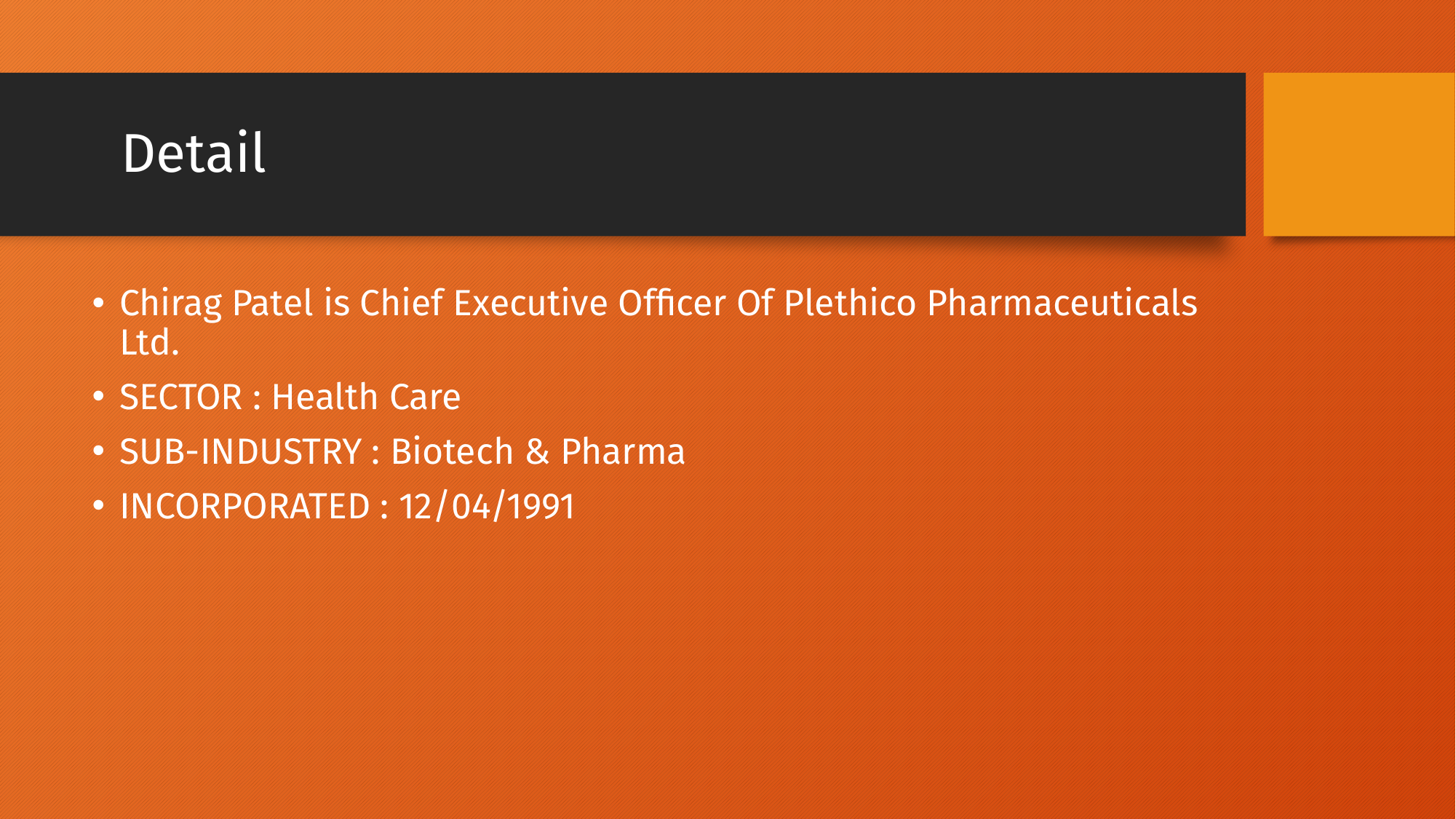

# Detail
Chirag Patel is Chief Executive Officer Of Plethico Pharmaceuticals Ltd.
SECTOR : Health Care
SUB-INDUSTRY : Biotech & Pharma
INCORPORATED : 12/04/1991